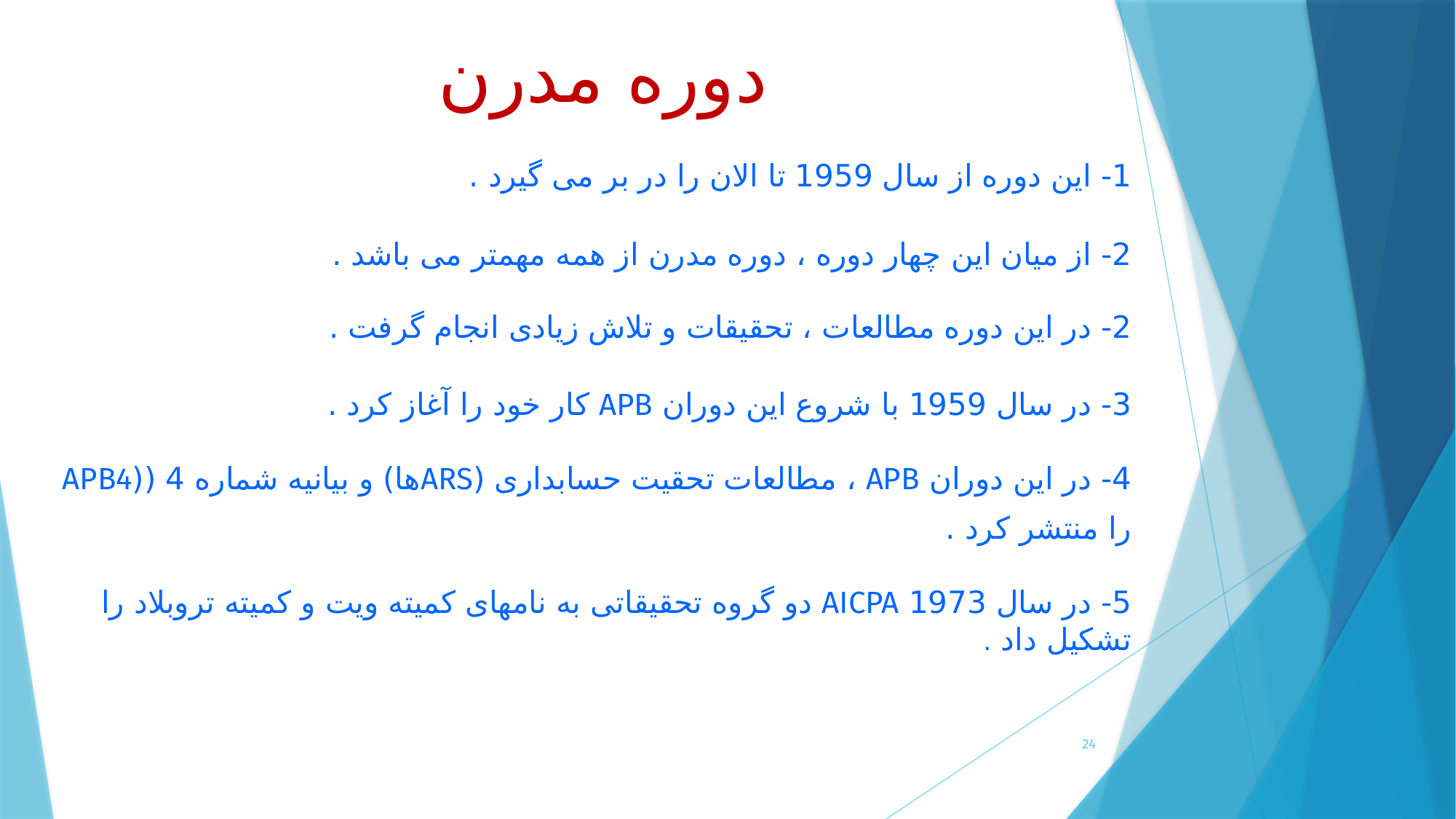

# دوره مدرن
1- این دوره از سال 1959 تا الان را در بر می گیرد .

2- از میان این چهار دوره ، دوره مدرن از همه مهمتر می باشد .

2- در این دوره مطالعات ، تحقیقات و تلاش زیادی انجام گرفت .

3- در سال 1959 با شروع این دوران APB کار خود را آغاز کرد .

4- در این دوران APB ، مطالعات تحقیت حسابداری (ARSها) و بیانیه شماره 4 ((APB4
را منتشر کرد .

5- در سال 1973 AICPA دو گروه تحقیقاتی به نامهای کمیته ویت و کمیته تروبلاد را تشکیل داد .

24